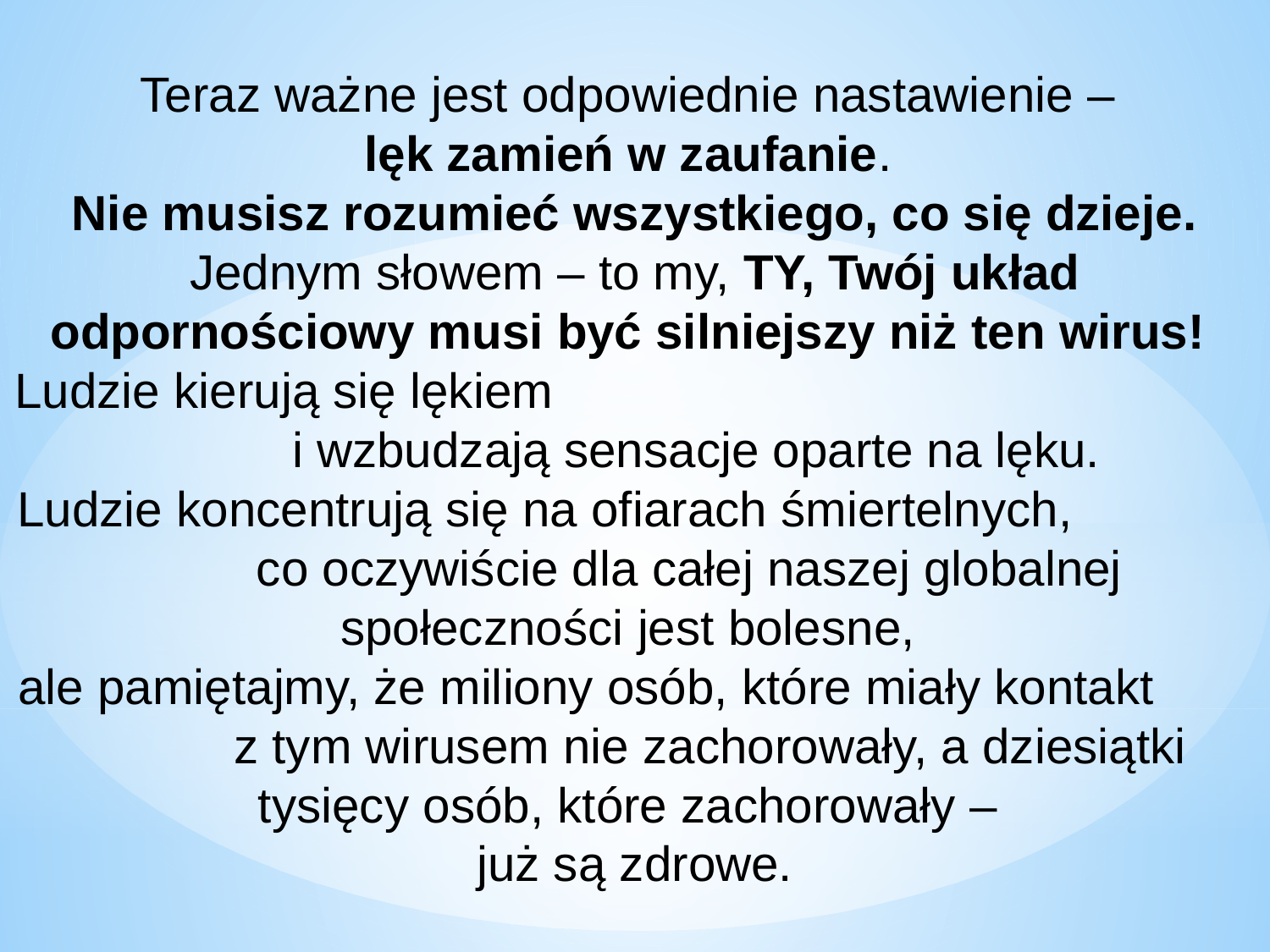

# Teraz ważne jest odpowiednie nastawienie –  lęk zamień w zaufanie. Nie musisz rozumieć wszystkiego, co się dzieje. Jednym słowem – to my, TY, Twój układ odpornościowy musi być silniejszy niż ten wirus!  Ludzie kierują się lękiem                                                             i wzbudzają sensacje oparte na lęku. Ludzie koncentrują się na ofiarach śmiertelnych,                      co oczywiście dla całej naszej globalnej społeczności jest bolesne, ale pamiętajmy, że miliony osób, które miały kontakt                   z tym wirusem nie zachorowały, a dziesiątki tysięcy osób, które zachorowały – już są zdrowe.